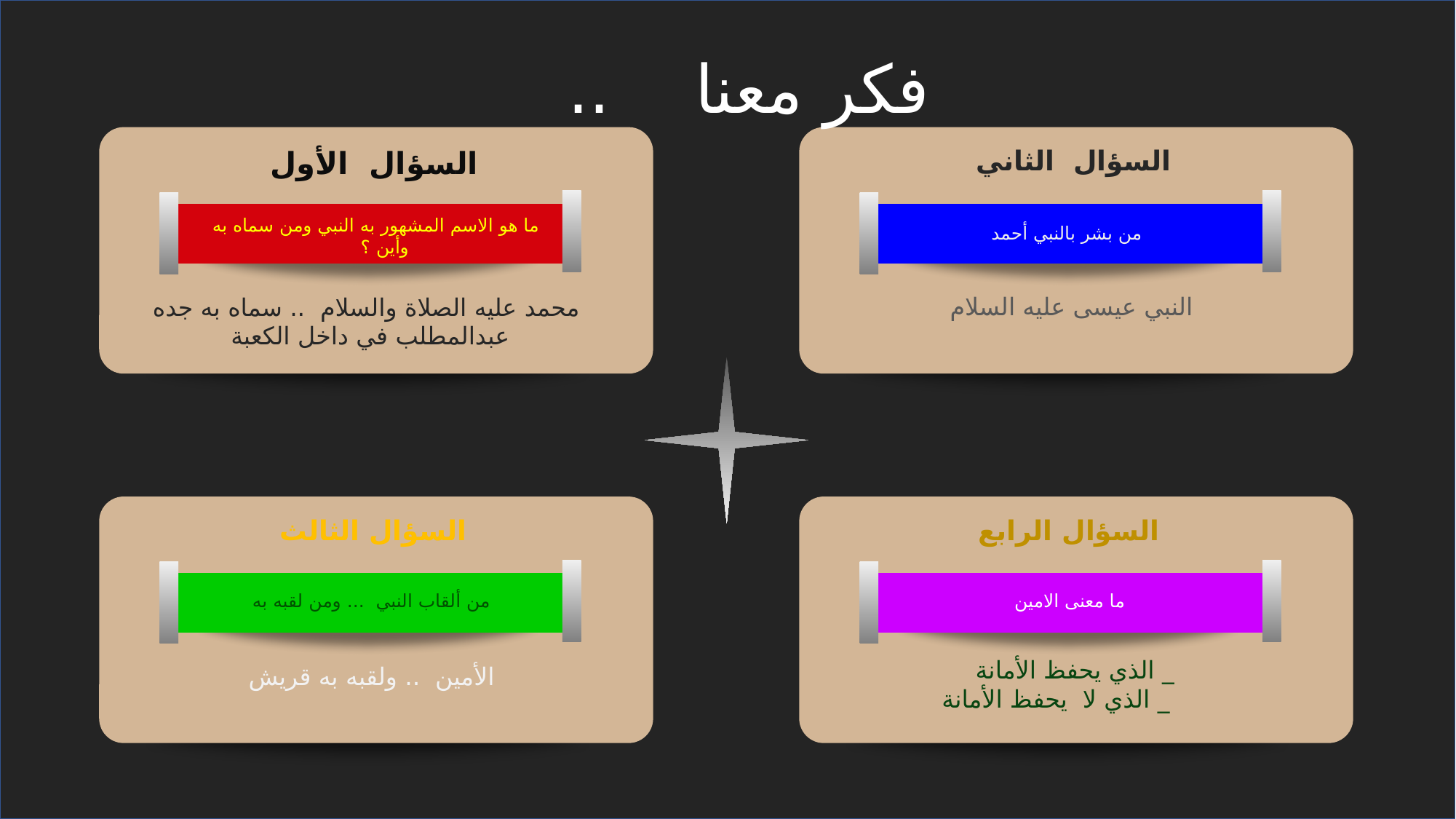

فكر معنا    ..

السؤال  الأول
السؤال  الثاني

ما هو الاسم المشهور به النبي ومن سماه به وأين ؟
من بشر بالنبي أحمد

النبي عيسى عليه السلام
محمد عليه الصلاة والسلام  .. سماه به جده عبدالمطلب في داخل الكعبة

السؤال الثالث
السؤال الرابع

من ألقاب النبي  ... ومن لقبه به
ما معنى الامين

   _ الذي يحفظ الأمانة
        _ الذي لا  يحفظ الأمانة

الأمين  .. ولقبه به قريش